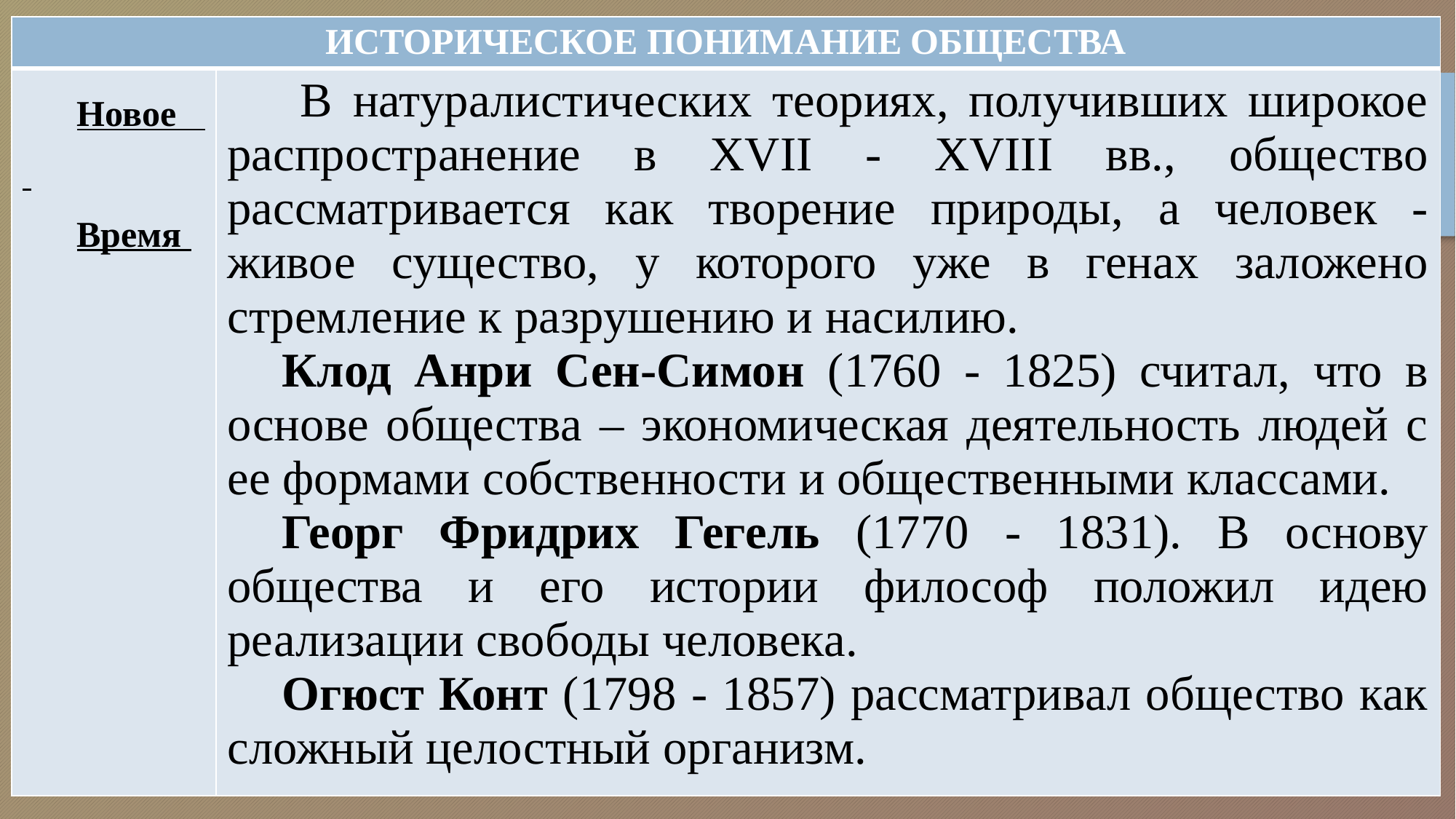

| ИСТОРИЧЕСКОЕ ПОНИМАНИЕ ОБЩЕСТВА |  |
| --- | --- |
| Новое Время | В натуралистических теориях, получивших широкое распространение в XVII - XVIII вв., общество рассматривается как творение природы, а человек - живое существо, у которого уже в генах заложено стремление к разрушению и насилию. Клод Анри Сен-Симон (1760 - 1825) считал, что в основе общества – экономическая деятельность людей с ее формами собственности и общественными классами. Георг Фридрих Гегель (1770 - 1831). В основу общества и его истории философ положил идею реализации свободы человека. Огюст Конт (1798 - 1857) рассматривал общество как сложный целостный организм. |